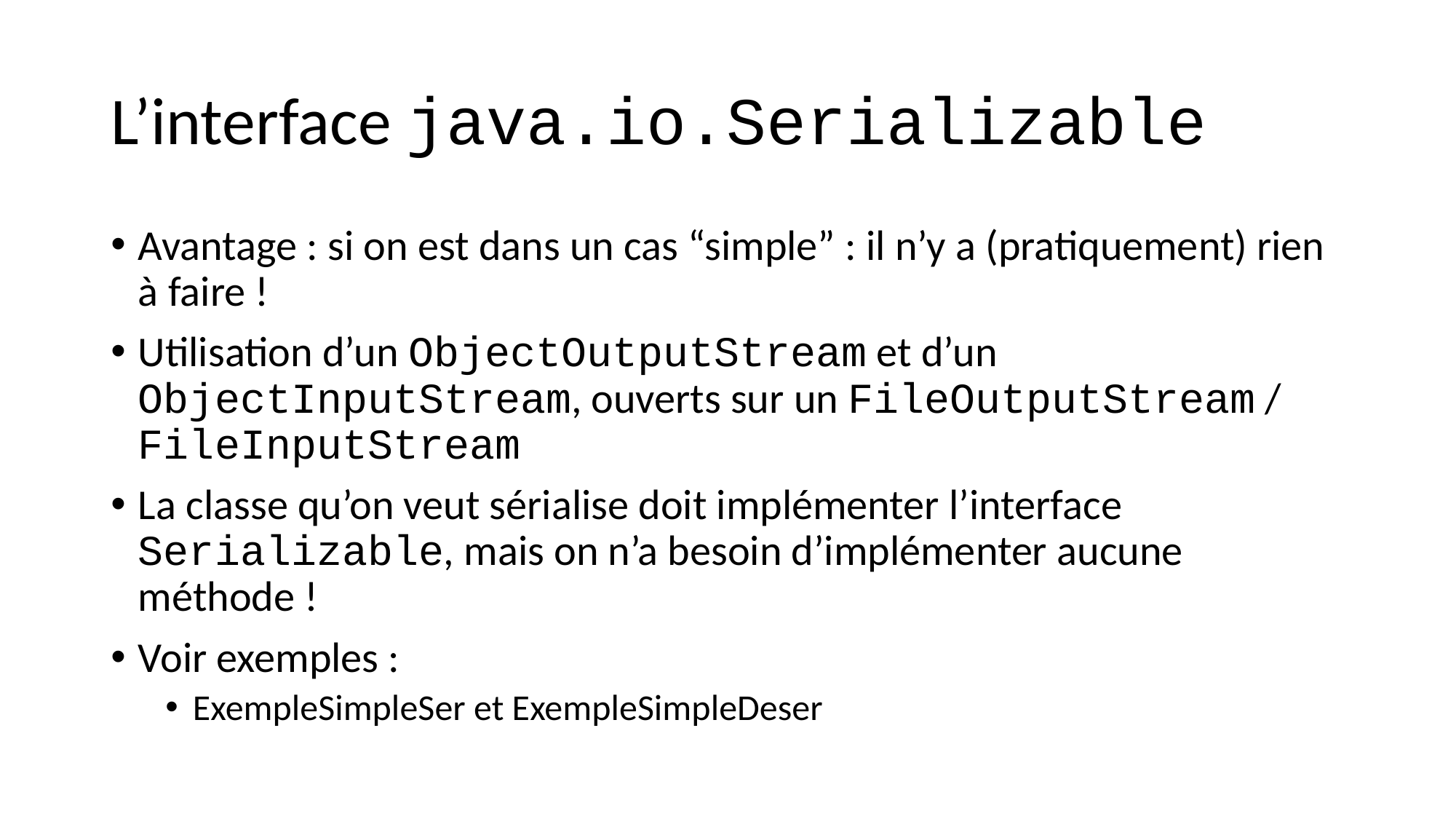

# L’interface java.io.Serializable
Avantage : si on est dans un cas “simple” : il n’y a (pratiquement) rien à faire !
Utilisation d’un ObjectOutputStream et d’un ObjectInputStream, ouverts sur un FileOutputStream / FileInputStream
La classe qu’on veut sérialise doit implémenter l’interface Serializable, mais on n’a besoin d’implémenter aucune méthode !
Voir exemples :
ExempleSimpleSer et ExempleSimpleDeser